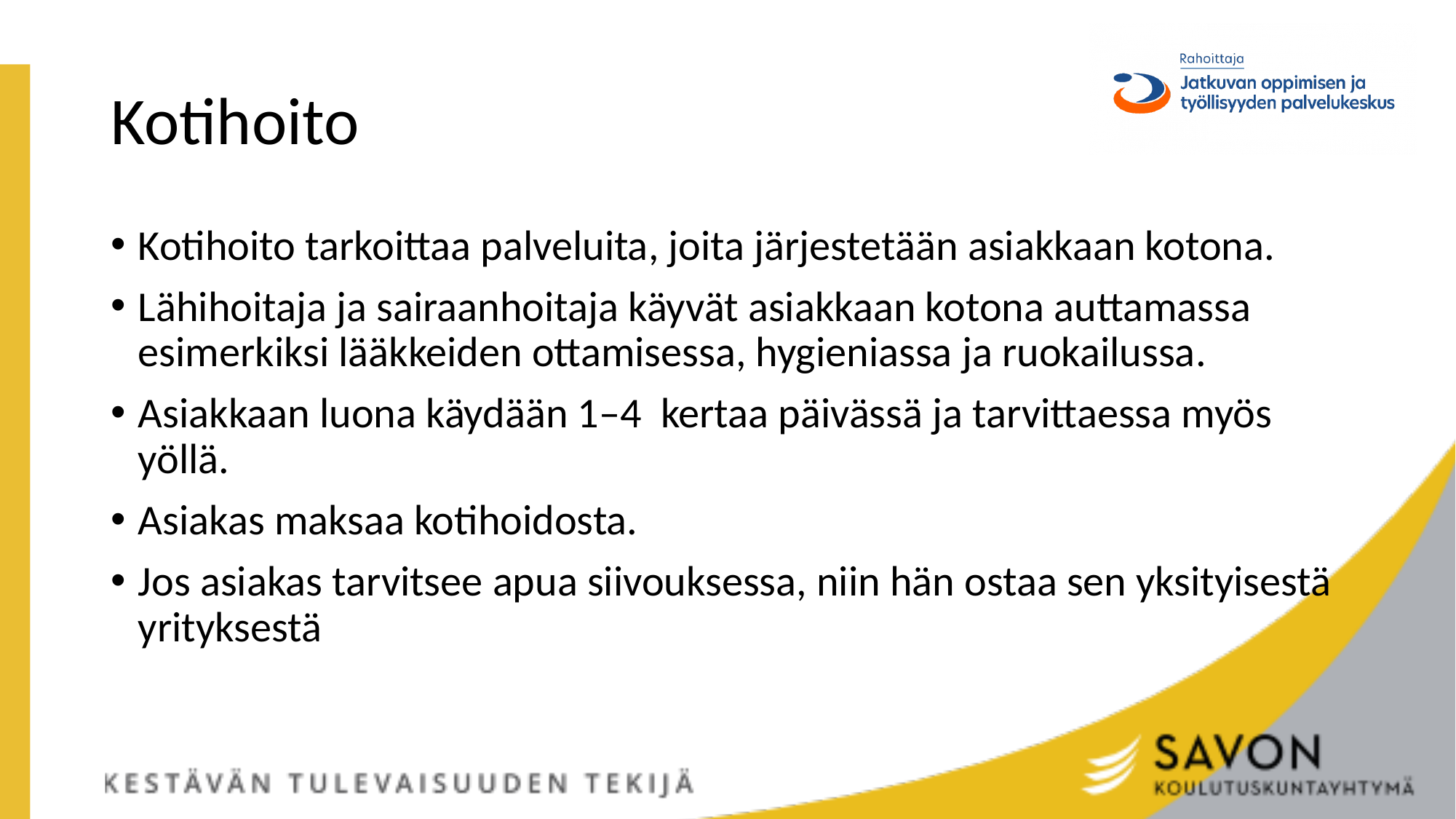

# Kotihoito
Kotihoito tarkoittaa palveluita, joita järjestetään asiakkaan kotona.
Lähihoitaja ja sairaanhoitaja käyvät asiakkaan kotona auttamassa esimerkiksi lääkkeiden ottamisessa, hygieniassa ja ruokailussa.
Asiakkaan luona käydään 1–4  kertaa päivässä ja tarvittaessa myös yöllä.
Asiakas maksaa kotihoidosta.
Jos asiakas tarvitsee apua siivouksessa, niin hän ostaa sen yksityisestä yrityksestä